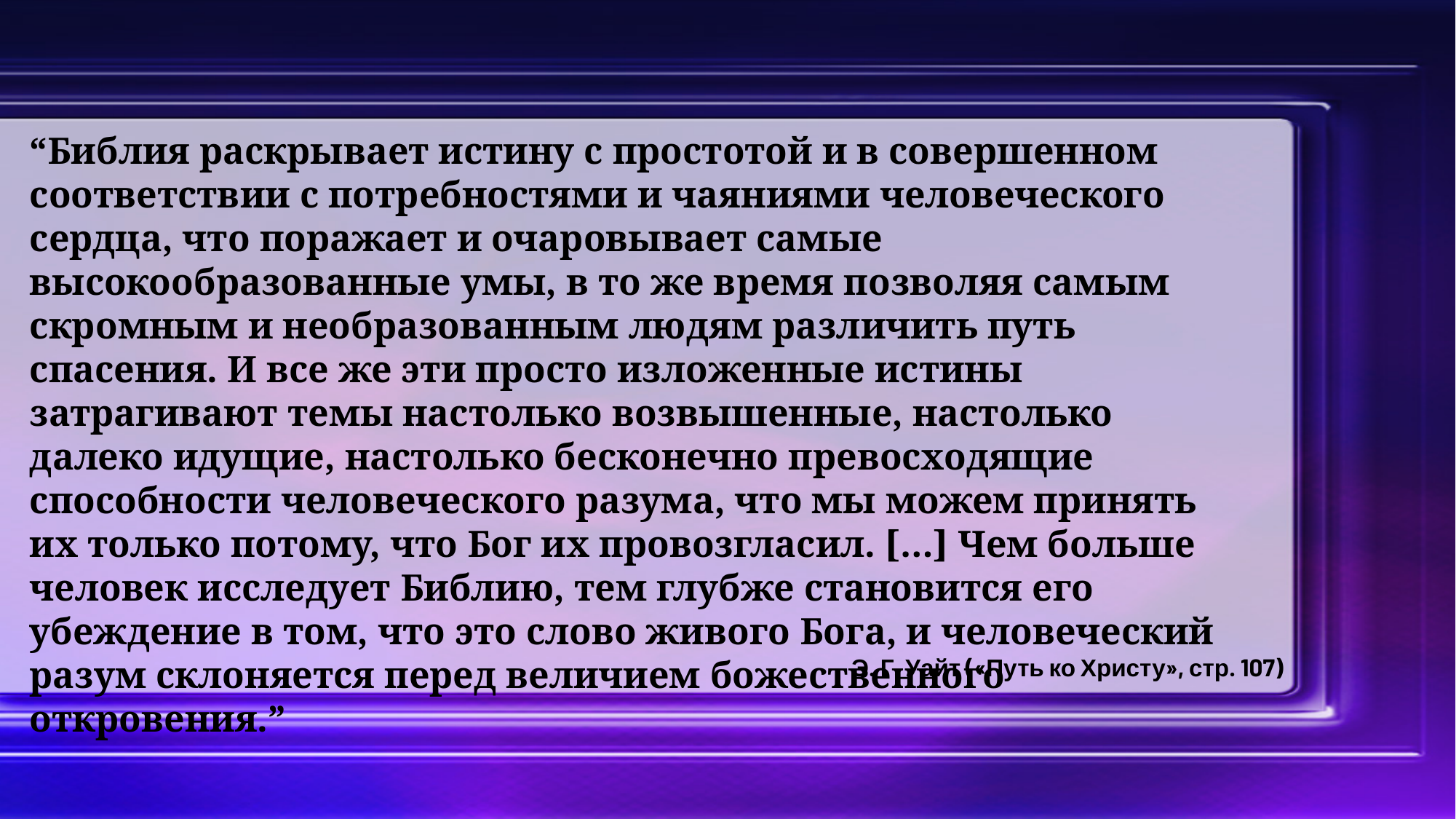

“Библия раскрывает истину с простотой и в совершенном соответствии с потребностями и чаяниями человеческого сердца, что поражает и очаровывает самые высокообразованные умы, в то же время позволяя самым скромным и необразованным людям различить путь спасения. И все же эти просто изложенные истины затрагивают темы настолько возвышенные, настолько далеко идущие, настолько бесконечно превосходящие способности человеческого разума, что мы можем принять их только потому, что Бог их провозгласил. […] Чем больше человек исследует Библию, тем глубже становится его убеждение в том, что это слово живого Бога, и человеческий разум склоняется перед величием божественного откровения.”
Э. Г. Уайт («Путь ко Христу», стр. 107)